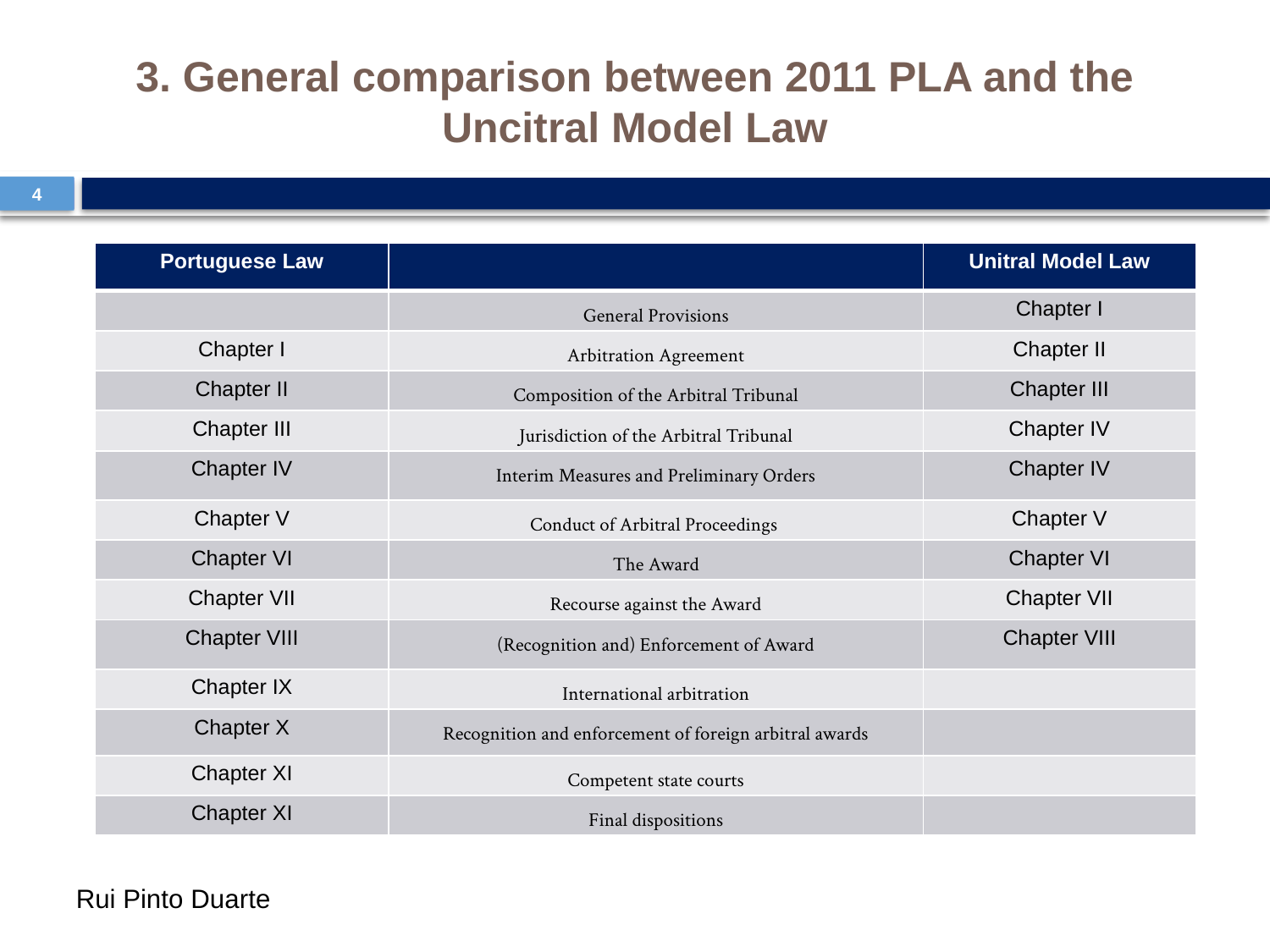

# 3. General comparison between 2011 PLA and the Uncitral Model Law
4
| Portuguese Law |  | Unitral Model Law |
| --- | --- | --- |
|  | General Provisions | Chapter I |
| Chapter I | Arbitration Agreement | Chapter II |
| Chapter II | Composition of the Arbitral Tribunal | Chapter III |
| Chapter III | Jurisdiction of the Arbitral Tribunal | Chapter IV |
| Chapter IV | Interim Measures and Preliminary Orders | Chapter IV |
| Chapter V | Conduct of Arbitral Proceedings | Chapter V |
| Chapter VI | The Award | Chapter VI |
| Chapter VII | Recourse against the Award | Chapter VII |
| Chapter VIII | (Recognition and) Enforcement of Award | Chapter VIII |
| Chapter IX | International arbitration |  |
| Chapter X | Recognition and enforcement of foreign arbitral awards |  |
| Chapter XI | Competent state courts |  |
| Chapter XI | Final dispositions |  |
Rui Pinto Duarte